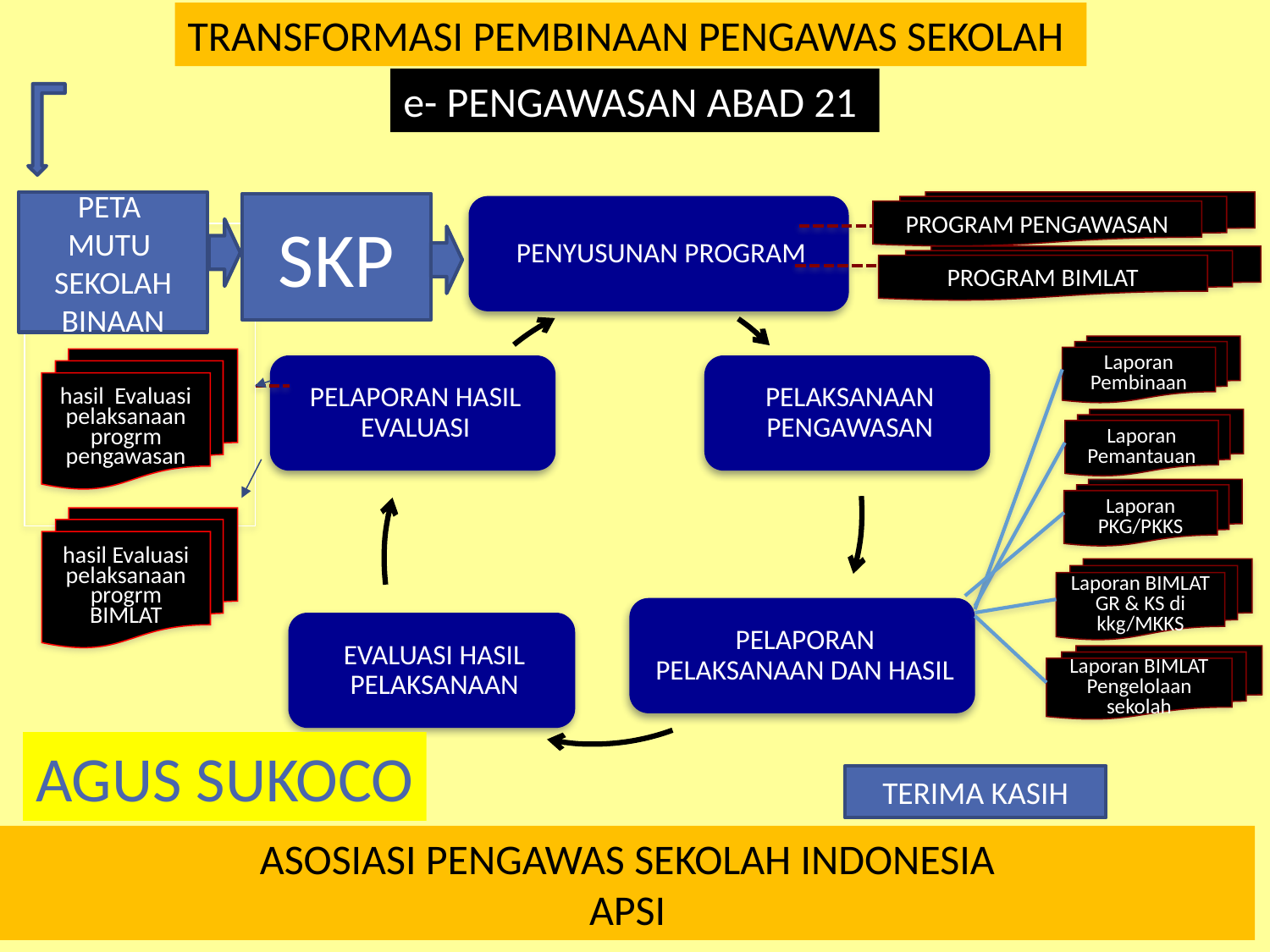

TRANSFORMASI PEMBINAAN PENGAWAS SEKOLAH
e- PENGAWASAN ABAD 21

PETA
MUTU
SEKOLAH BINAAN
PROGRAM PENGAWASAN
SKP
PENYUSUNAN PROGRAM
PELAKSANAAN PENGAWASAN
PELAPORAN PELAKSANAAN DAN HASIL
EVALUASI HASIL PELAKSANAAN
PELAPORAN HASIL EVALUASI

PROGRAM BIMLAT
Laporan Pembinaan
hasil  Evaluasi pelaksanaan progrm pengawasan
Laporan Pemantauan
Laporan PKG/PKKS
hasil Evaluasi pelaksanaan progrm BIMLAT
Laporan BIMLAT GR & KS di kkg/MKKS
Laporan BIMLAT Pengelolaan sekolah
AGUS SUKOCO
TERIMA KASIH
ASOSIASI PENGAWAS SEKOLAH INDONESIA
APSI